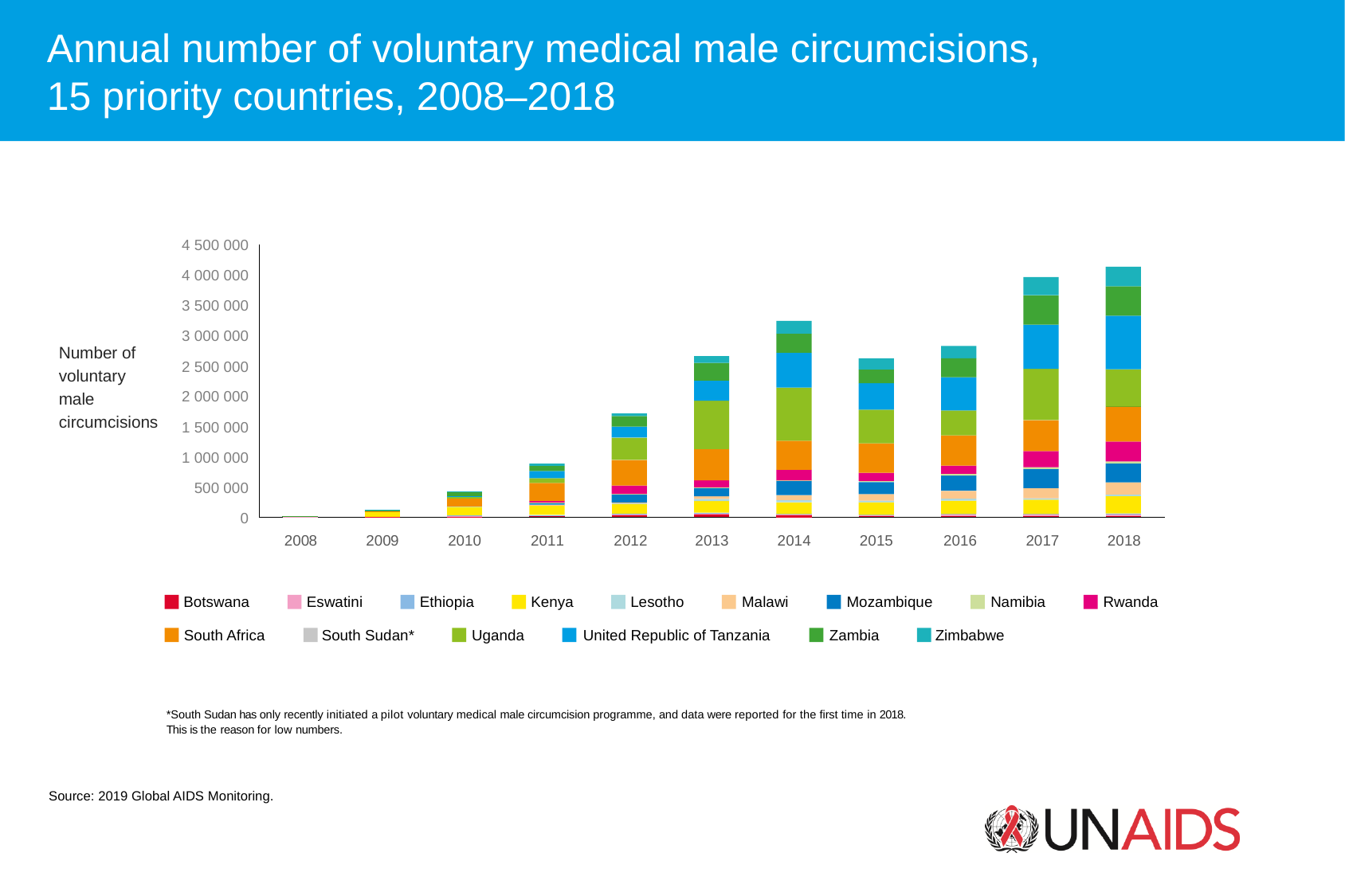

Annual number of voluntary medical male circumcisions,
15 priority countries, 2008–2018
4 500 000
4 000 000

3 500 000

3 000 000
Number of
voluntary
male circumcisions

2 500 000

2 000 000

1 500 000
1 000 000

500 000

0

2008
2009
2010
2011
2012
2013
2014
2015
2016
2017
2018
Botswana

Eswatini

Ethiopia

Kenya

Lesotho

Malawi

Mozambique

Namibia

Rwanda

South Africa

South Sudan*

Uganda

United Republic of Tanzania

Zambia

Zimbabwe

*South Sudan has only recently initiated a pilot voluntary medical male circumcision programme, and data were reported for the first time in 2018.
This is the reason for low numbers.
Source: 2019 Global AIDS Monitoring.